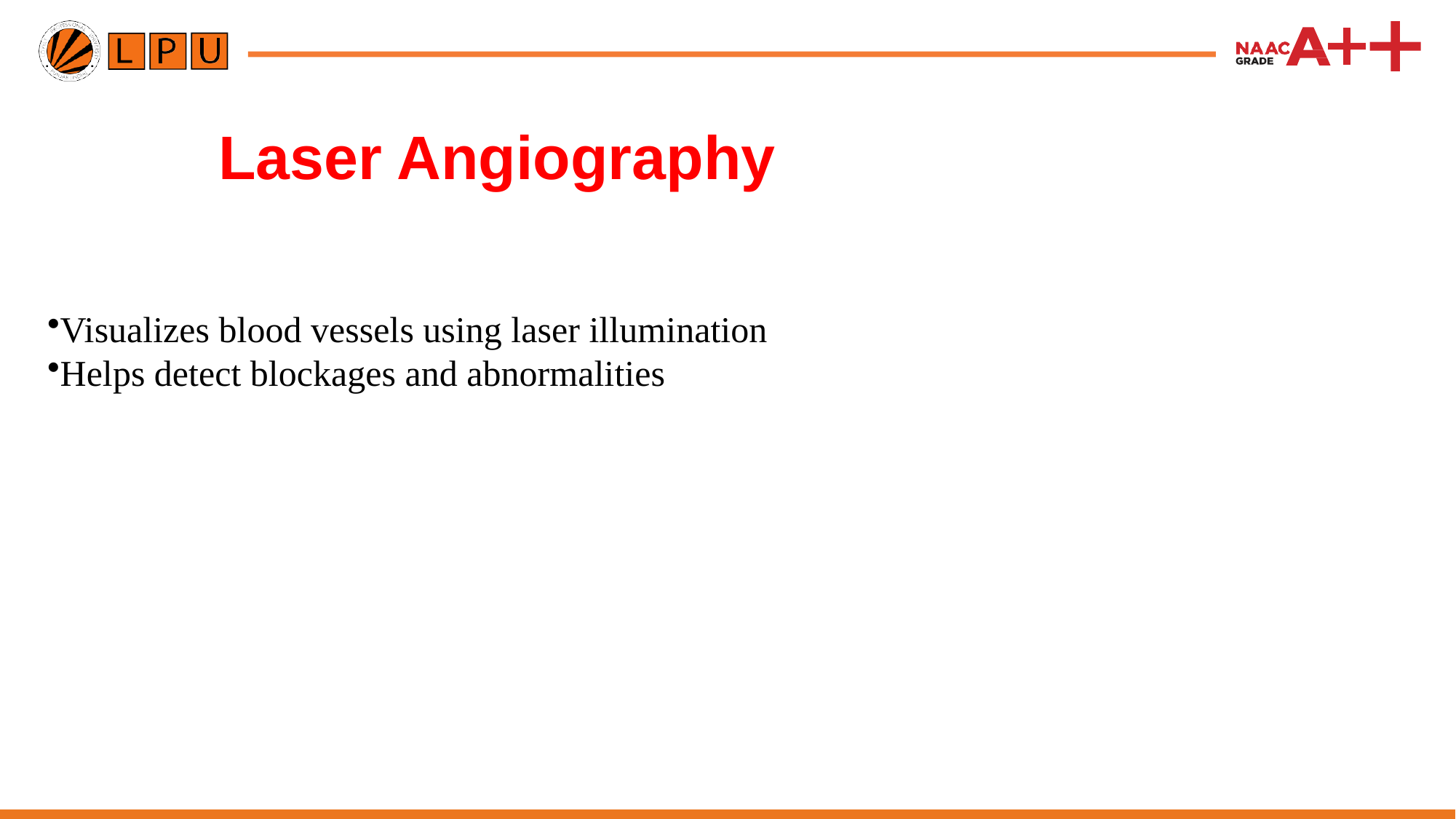

# Laser Angiography
Visualizes blood vessels using laser illumination
Helps detect blockages and abnormalities